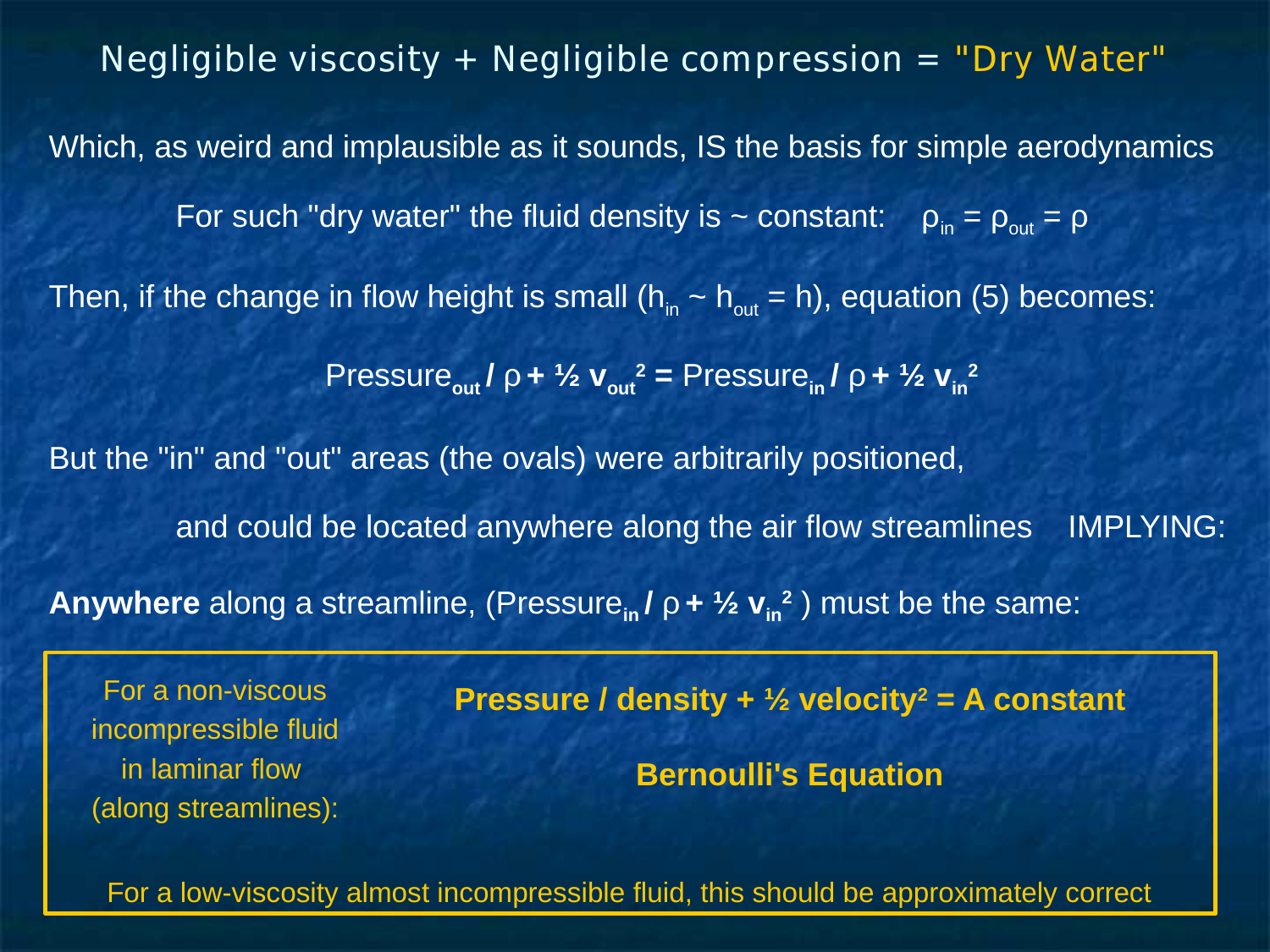

# Negligible viscosity + Negligible compression = "Dry Water"
Which, as weird and implausible as it sounds, IS the basis for simple aerodynamics

	For such "dry water" the fluid density is ~ constant:    ρin = ρout = ρ

Then, if the change in flow height is small (hin ~ hout = h), equation (5) becomes:

Pressureout / ρ + ½ vout2 = Pressurein / ρ + ½ vin2

But the "in" and "out" areas (the ovals) were arbitrarily positioned,

	and could be located anywhere along the air flow streamlines    IMPLYING:

Anywhere along a streamline, (Pressurein / ρ + ½ vin2 ) must be the same:

For a non-viscous
incompressible fluid
in laminar flow
(along streamlines):
Pressure / density + ½ velocity2 = A constant

Bernoulli's Equation
For a low-viscosity almost incompressible fluid, this should be approximately correct